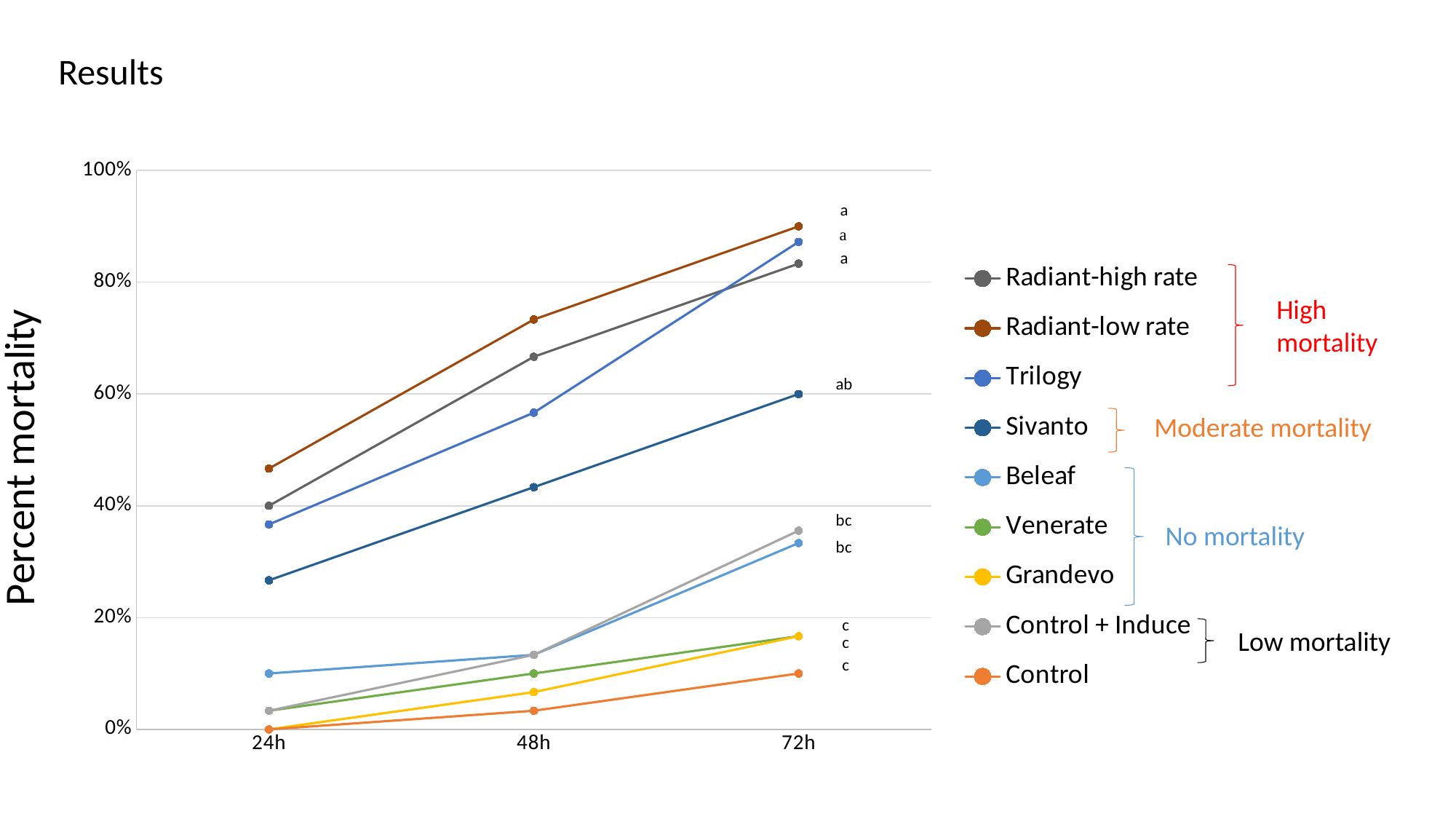

Results

### Chart

| Category | Radiant-high rate | Radiant-low rate | Trilogy | Sivanto | Beleaf | Venerate | Grandevo | Control + Induce | Control |
|---|---|---|---|---|---|---|---|---|---|
| 24h | 0.39999999999999997 | 0.46666666666666673 | 0.3666666666666667 | 0.26666666666666666 | 0.10000000000000002 | 0.03333333333333333 | 0.0 | 0.03333333333333333 | 0.0 |
| 48h | 0.6666666666666666 | 0.7333333333333333 | 0.5666666666666668 | 0.4333333333333333 | 0.13333333333333333 | 0.10000000000000002 | 0.06666666666666667 | 0.13333333333333333 | 0.03333333333333333 |
| 72h | 0.8333333333333334 | 0.8999999999999999 | 0.8722222222222222 | 0.6 | 0.3333333333333333 | 0.16666666666666666 | 0.16666666666666666 | 0.3555555555555556 | 0.10000000000000002 |
High mortality
Moderate mortality

No mortality

Low mortality